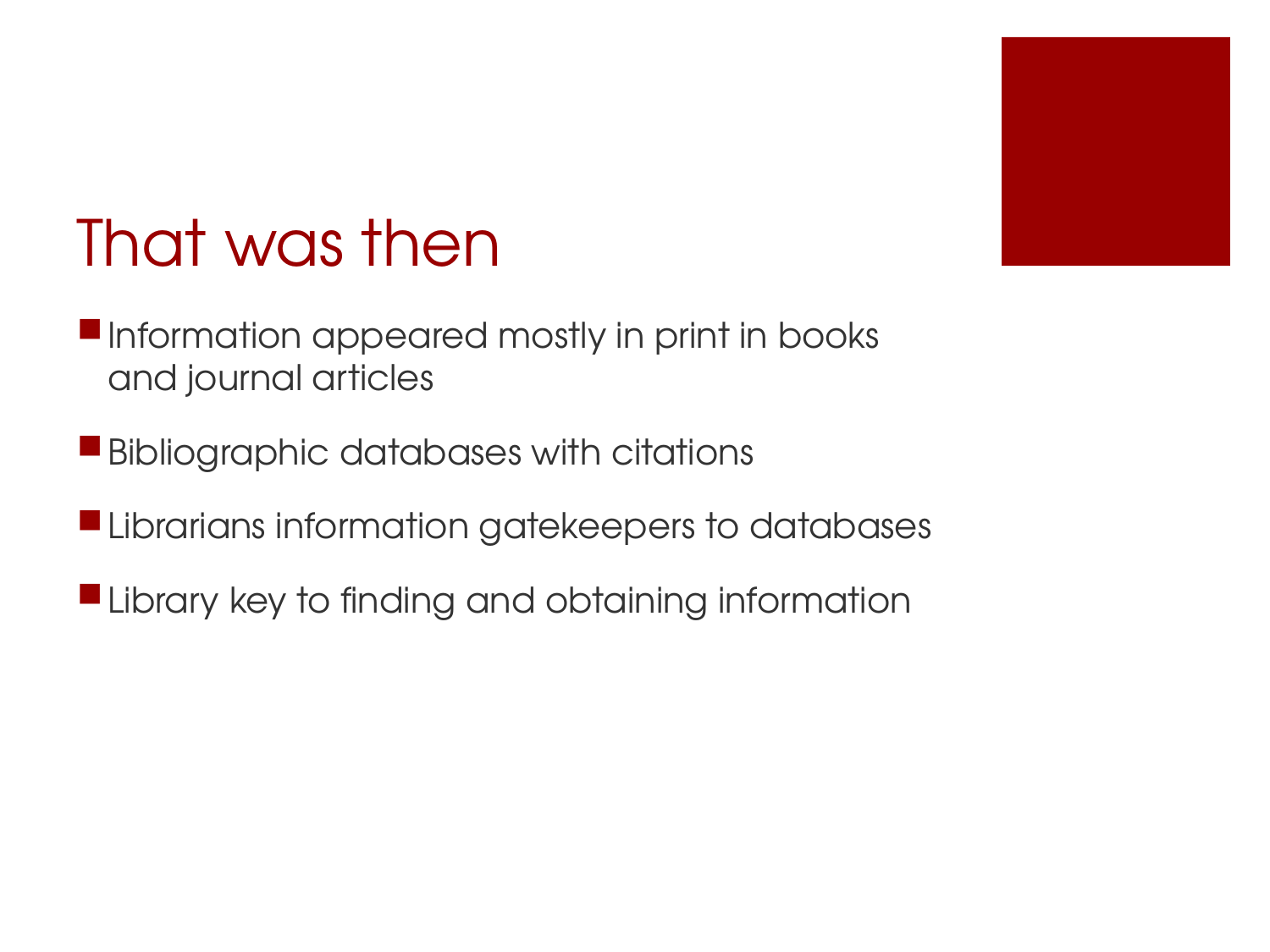

# That was then
Information appeared mostly in print in books and journal articles
Bibliographic databases with citations
Librarians information gatekeepers to databases
Library key to finding and obtaining information